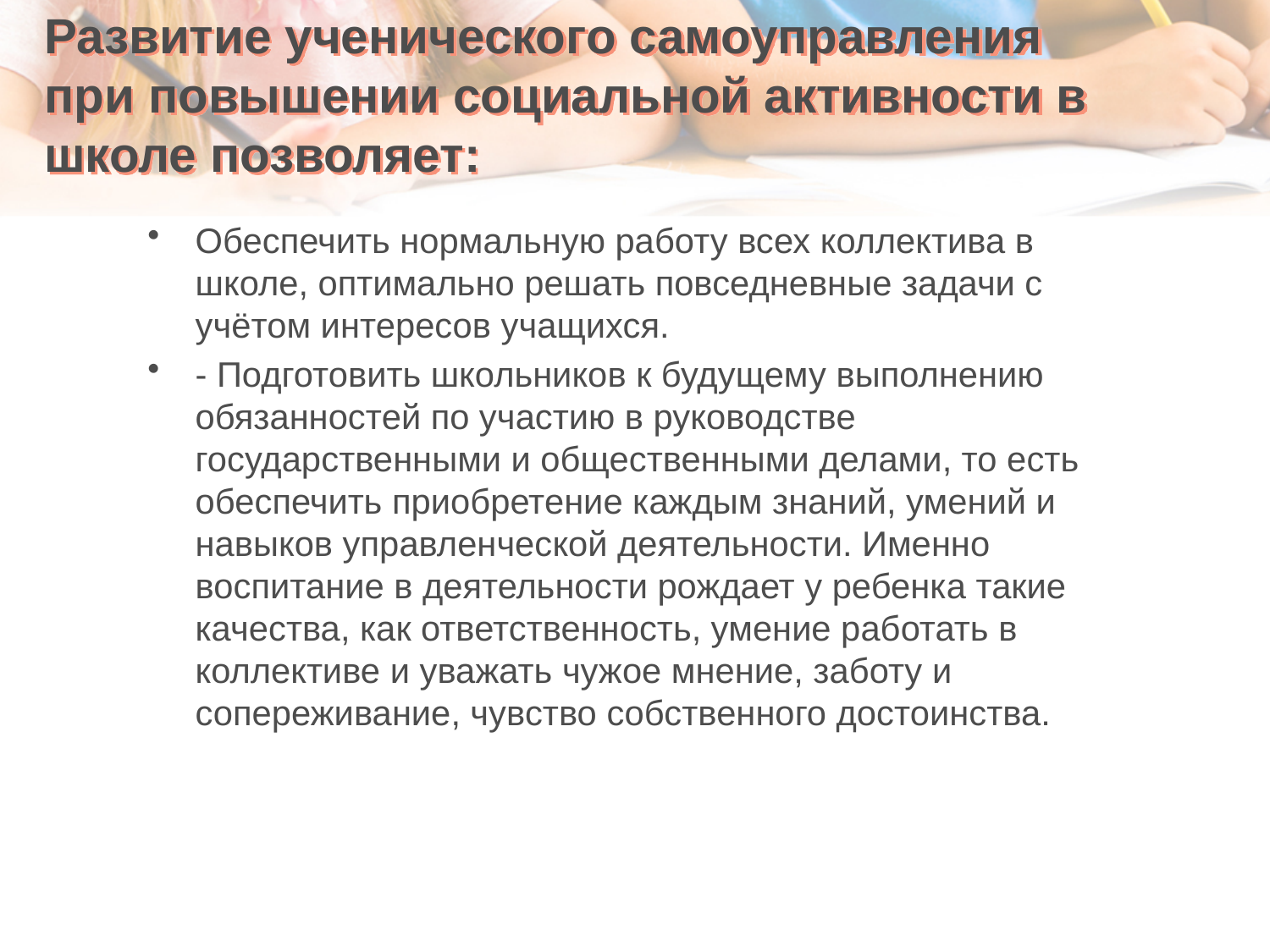

# Развитие ученического самоуправления при повышении социальной активности в школе позволяет:
Обеспечить нормальную работу всех коллектива в школе, оптимально решать повседневные задачи с учётом интересов учащихся.
- Подготовить школьников к будущему выполнению обязанностей по участию в руководстве государственными и общественными делами, то есть обеспечить приобретение каждым знаний, умений и навыков управленческой деятельности. Именно воспитание в деятельности рождает у ребенка такие качества, как ответственность, умение работать в коллективе и уважать чужое мнение, заботу и сопереживание, чувство собственного достоинства.